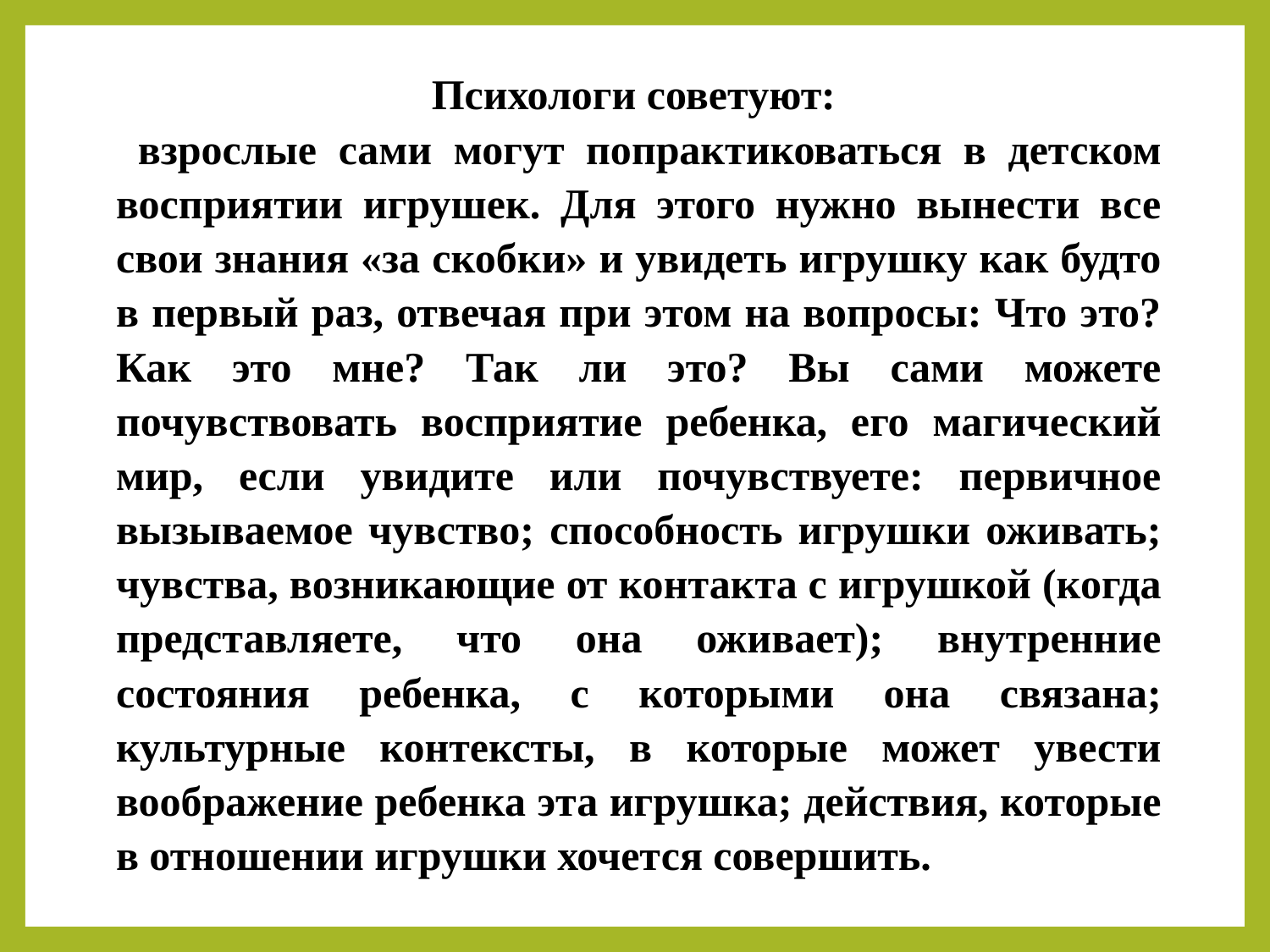

Психологи советуют:
 взрослые сами могут попрактиковаться в детском восприятии игрушек. Для этого нужно вынести все свои знания «за скобки» и увидеть игрушку как будто в первый раз, отвечая при этом на вопросы: Что это? Как это мне? Так ли это? Вы сами можете почувствовать восприятие ребенка, его магический мир, если увидите или почувствуете: первичное вызываемое чувство; способность игрушки оживать; чувства, возникающие от контакта с игрушкой (когда представляете, что она оживает); внутренние состояния ребенка, с которыми она связана; культурные контексты, в которые может увести воображение ребенка эта игрушка; действия, которые в отношении игрушки хочется совершить.